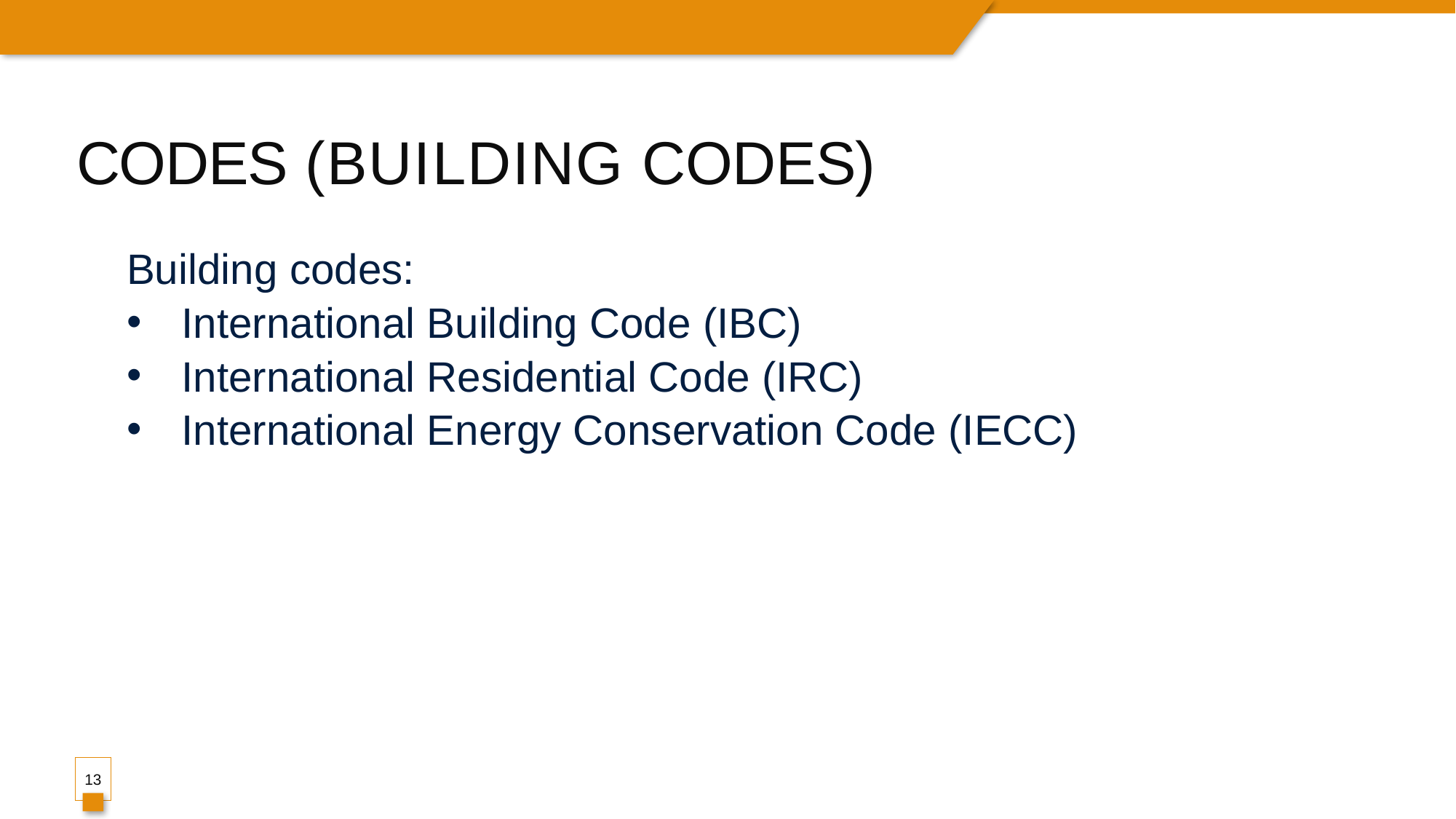

# Codes (Building Codes)
Building codes:
International Building Code (IBC)
International Residential Code (IRC)
International Energy Conservation Code (IECC)
13